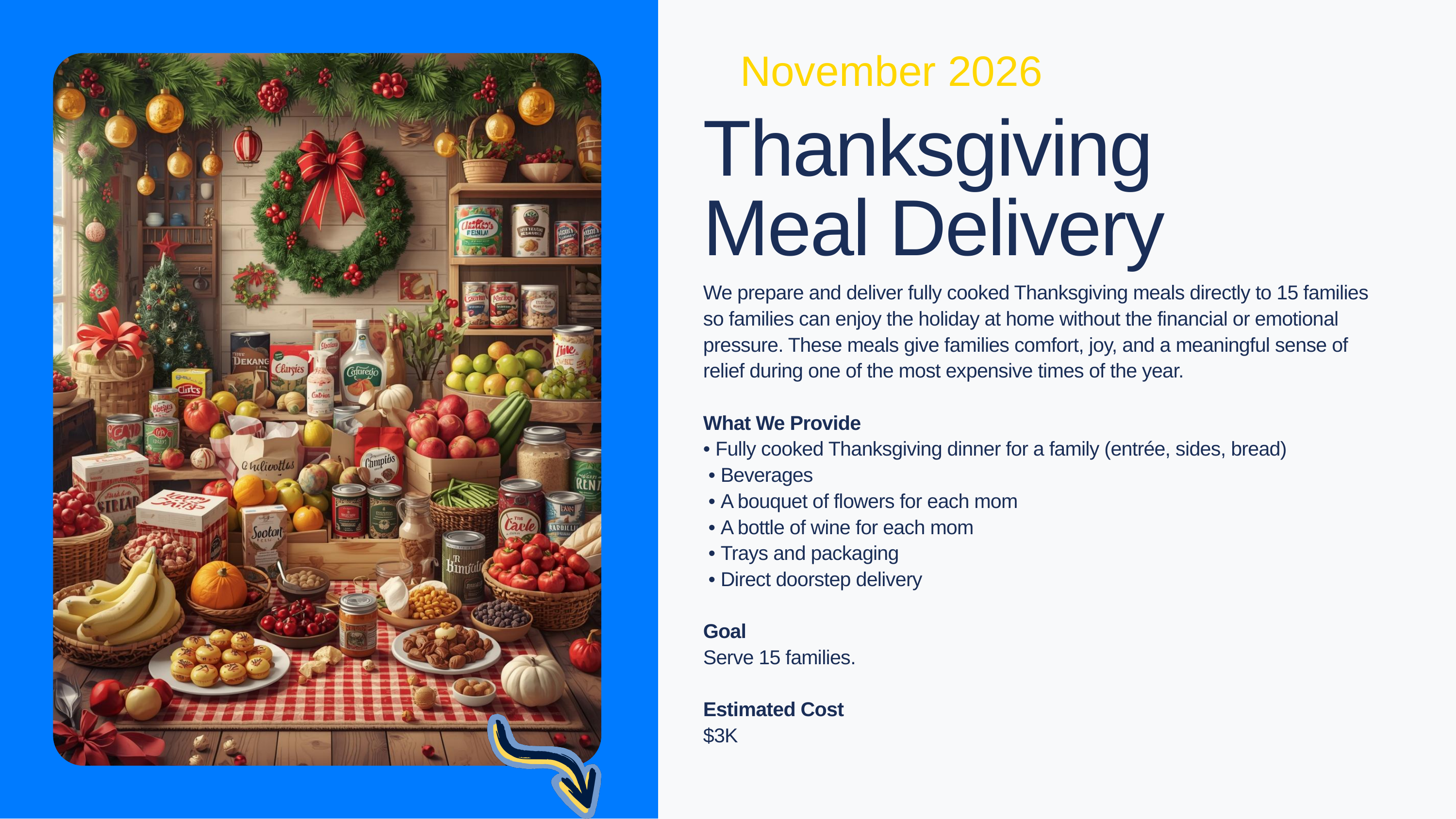

November 2026

Thanksgiving
Meal Delivery
We prepare and deliver fully cooked Thanksgiving meals directly to 15 families so families can enjoy the holiday at home without the financial or emotional pressure. These meals give families comfort, joy, and a meaningful sense of relief during one of the most expensive times of the year.

What We Provide
• Fully cooked Thanksgiving dinner for a family (entrée, sides, bread)
 • Beverages
 • A bouquet of flowers for each mom
 • A bottle of wine for each mom
 • Trays and packaging
 • Direct doorstep delivery

Goal
Serve 15 families.

Estimated Cost
$3K